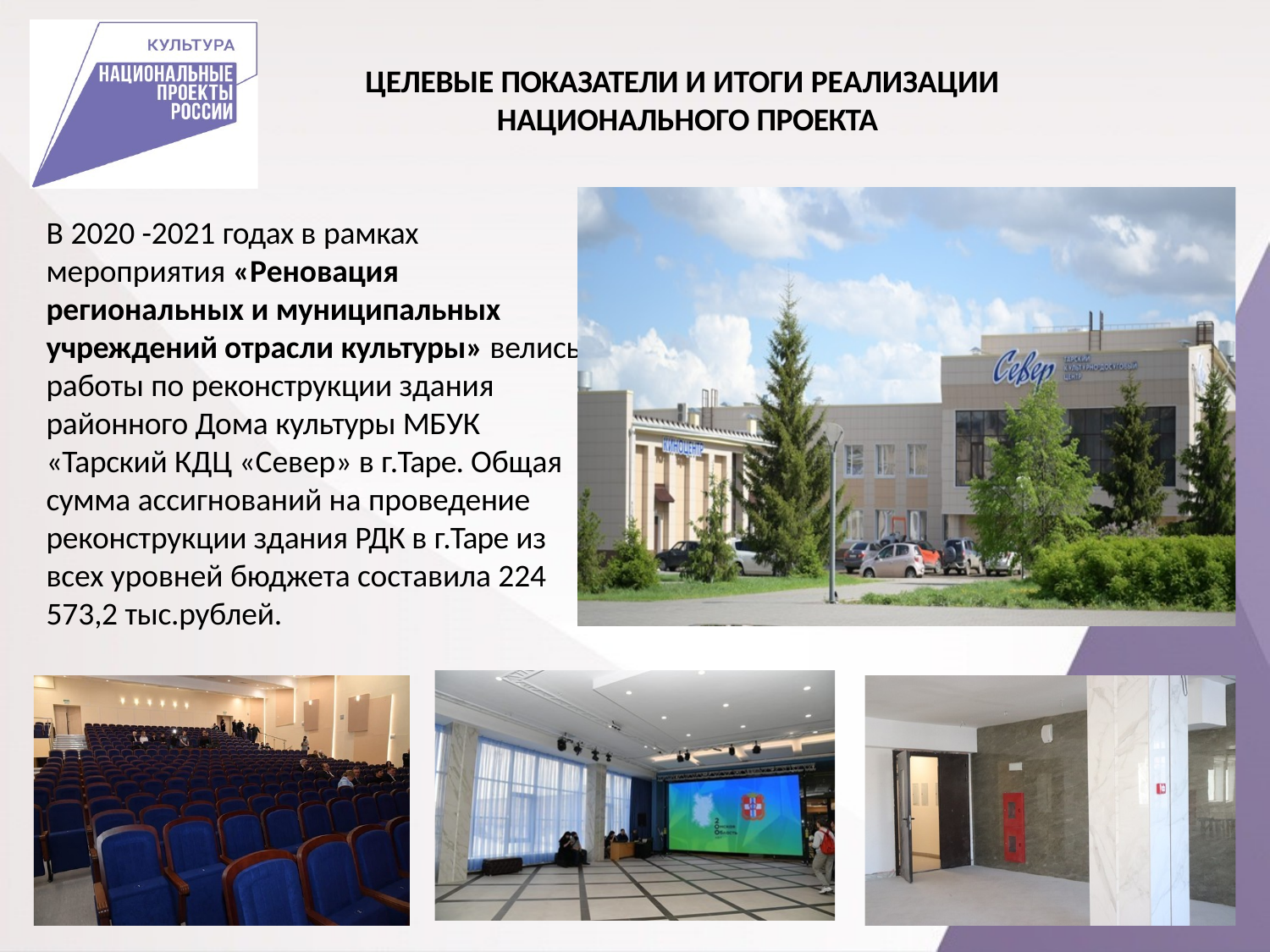

# ЦЕЛЕВЫЕ ПОКАЗАТЕЛИ И ИТОГИ РЕАЛИЗАЦИИ  НАЦИОНАЛЬНОГО ПРОЕКТА

В 2020 -2021 годах в рамках  мероприятия «Реновация  региональных и муниципальных  учреждений отрасли культуры» велись  работы по реконструкции здания  районного Дома культуры МБУК
«Тарский КДЦ «Север» в г.Таре. Общая  сумма ассигнований на проведение  реконструкции здания РДК в г.Таре из  всех уровней бюджета составила 224  573,2 тыс.рублей.